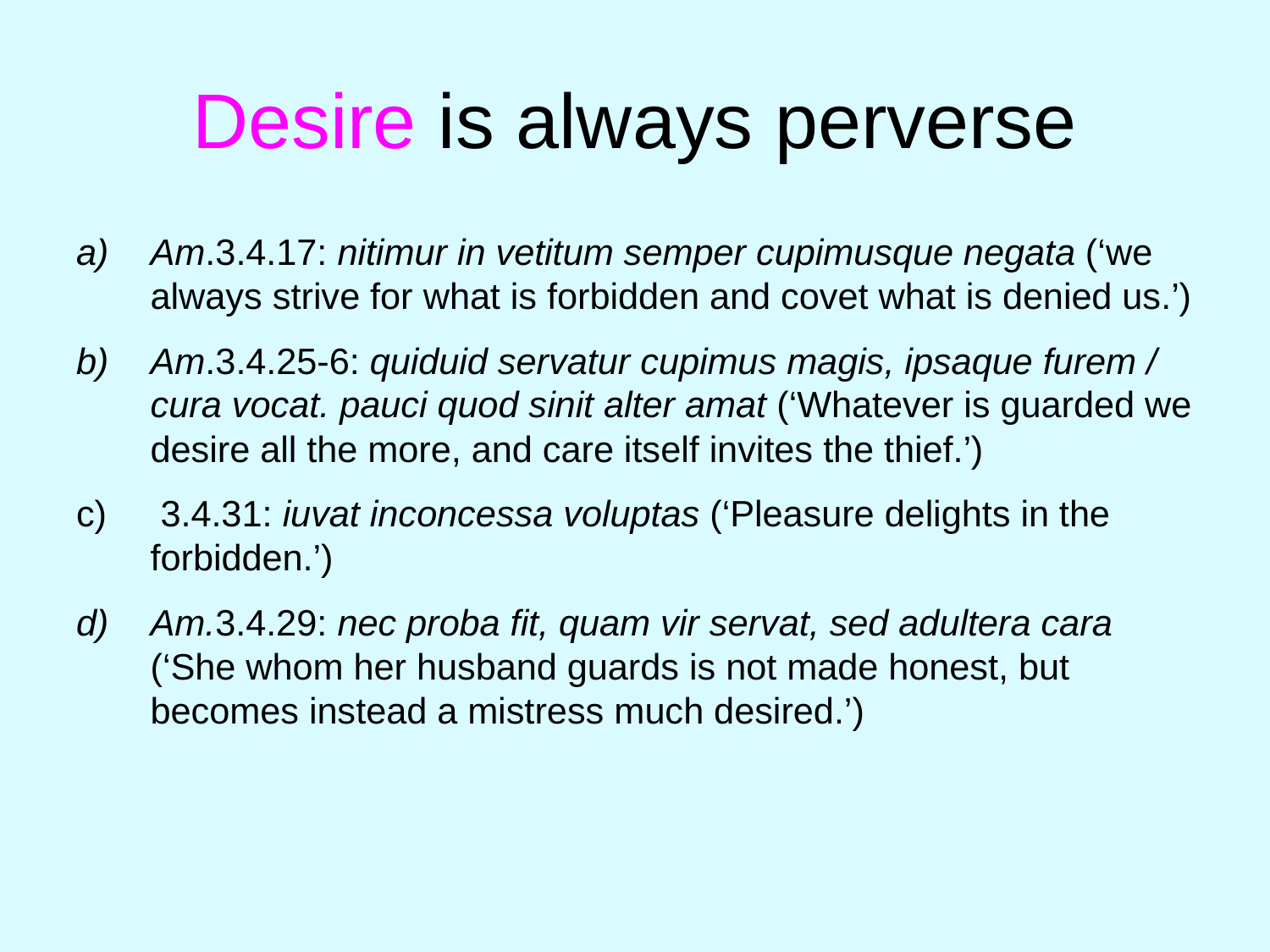

# Desire is always perverse
Am.3.4.17: nitimur in vetitum semper cupimusque negata (‘we always strive for what is forbidden and covet what is denied us.’)
Am.3.4.25-6: quiduid servatur cupimus magis, ipsaque furem / cura vocat. pauci quod sinit alter amat (‘Whatever is guarded we desire all the more, and care itself invites the thief.’)
 3.4.31: iuvat inconcessa voluptas (‘Pleasure delights in the forbidden.’)
Am.3.4.29: nec proba fit, quam vir servat, sed adultera cara (‘She whom her husband guards is not made honest, but becomes instead a mistress much desired.’)